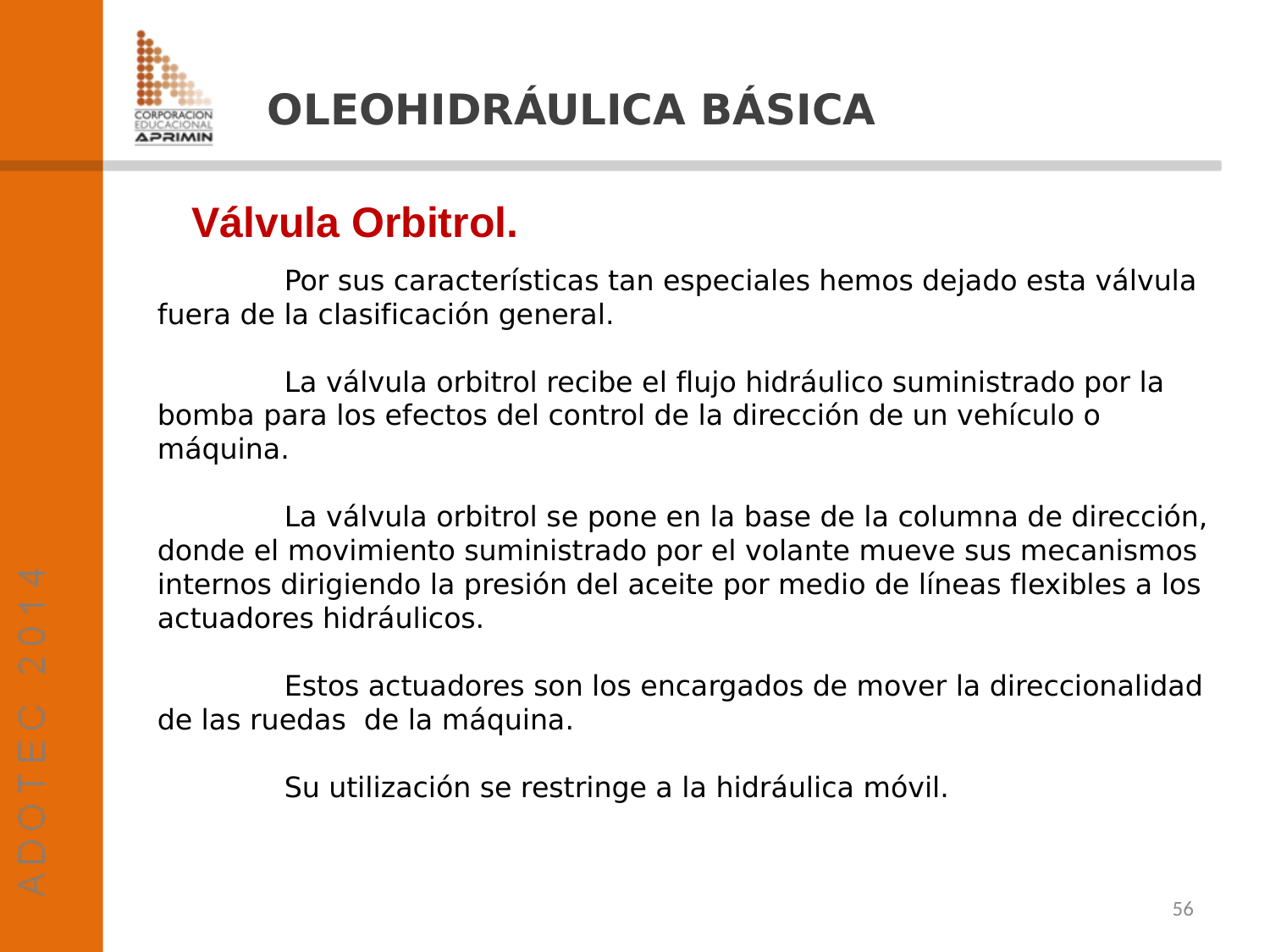

OLEOHIDRÁULICA BÁSICA
Válvula Orbitrol.
	Por sus características tan especiales hemos dejado esta válvula fuera de la clasificación general.

	La válvula orbitrol recibe el flujo hidráulico suministrado por la bomba para los efectos del control de la dirección de un vehículo o máquina.
	La válvula orbitrol se pone en la base de la columna de dirección, donde el movimiento suministrado por el volante mueve sus mecanismos internos dirigiendo la presión del aceite por medio de líneas flexibles a los actuadores hidráulicos.

	Estos actuadores son los encargados de mover la direccionalidad de las ruedas  de la máquina.
	Su utilización se restringe a la hidráulica móvil.
56